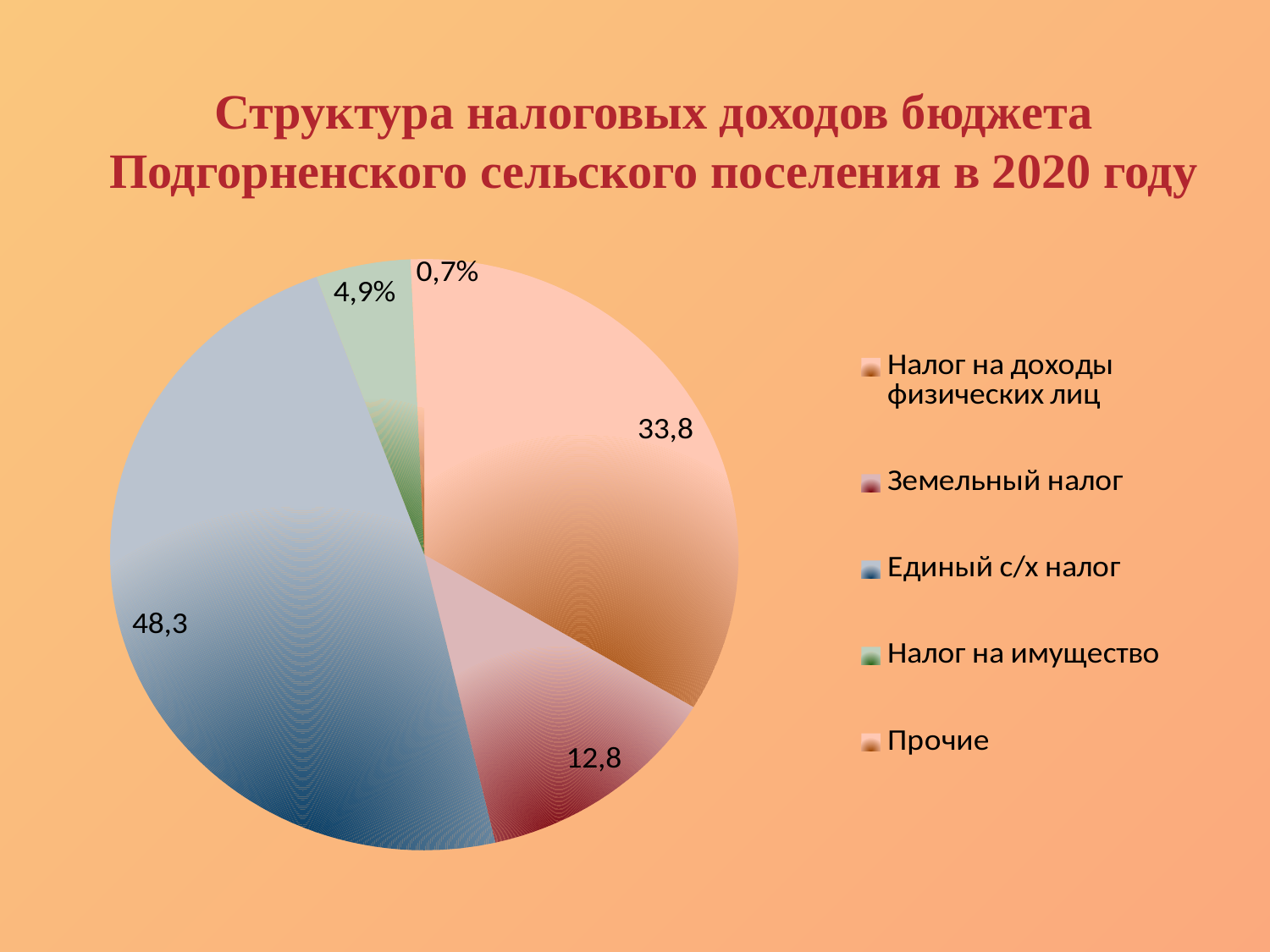

# Структура налоговых доходов бюджета Подгорненского сельского поселения в 2020 году

### Chart

| Category | Столбец1 |
|---|---|
| Налог на доходы физических лиц | 33.8 |
| Земельный налог | 12.8 |
| Единый с/х налог | 48.3 |
| Налог на имущество | 4.9 |
| Прочие | 0.7 |